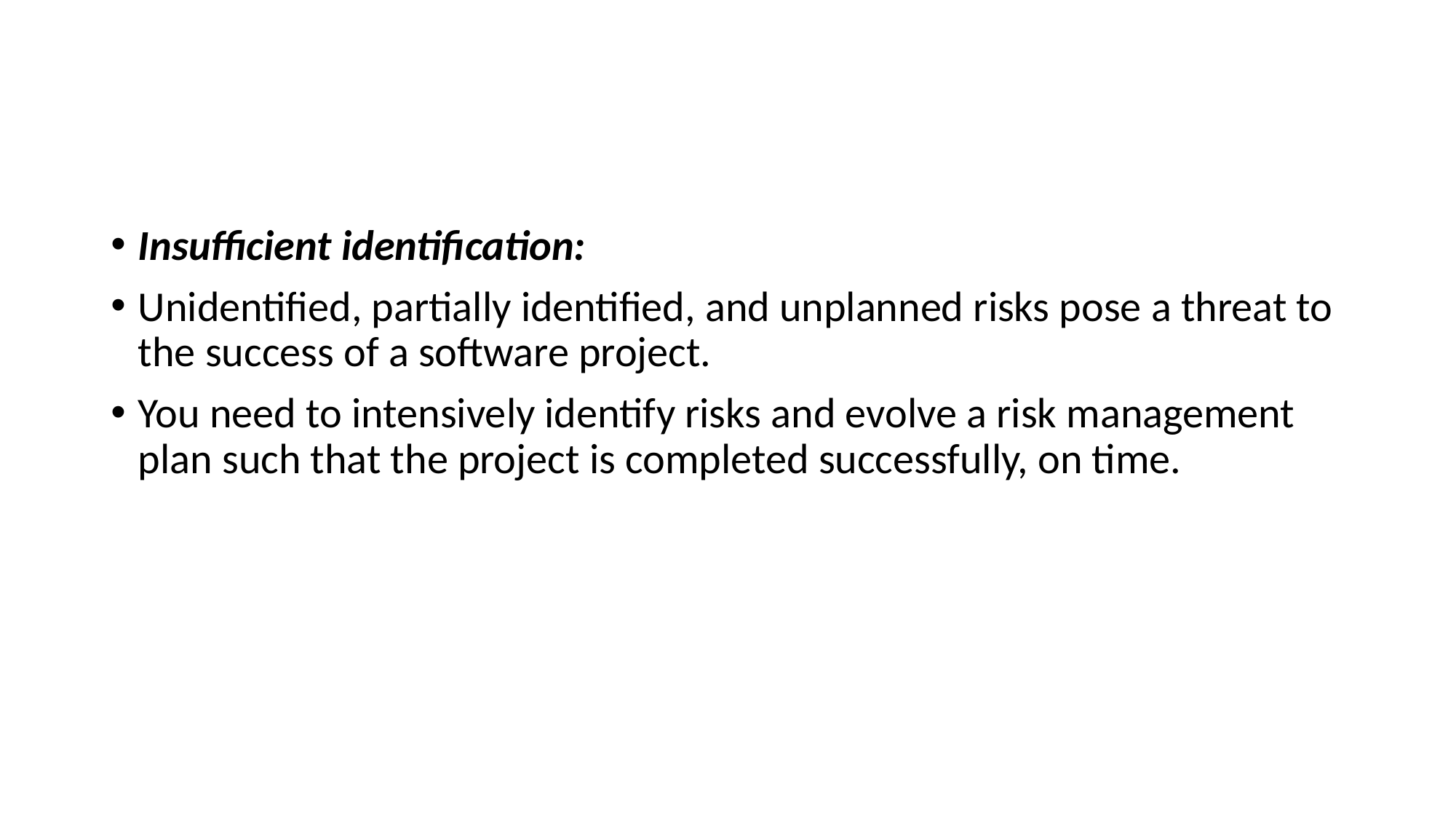

#
Insufficient identification:
Unidentified, partially identified, and unplanned risks pose a threat to the success of a software project.
You need to intensively identify risks and evolve a risk management plan such that the project is completed successfully, on time.